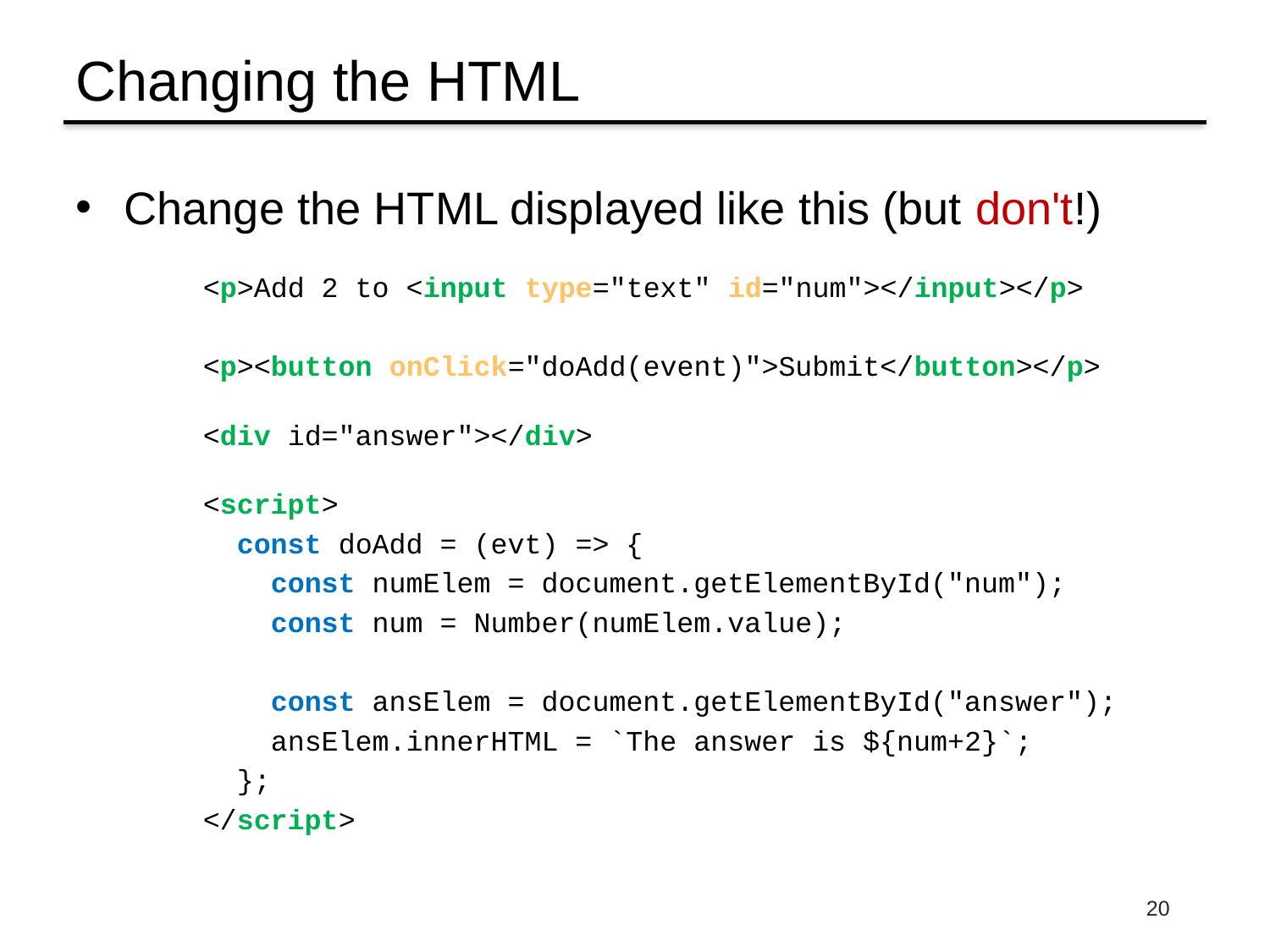

# Changing the HTML
Change the HTML displayed like this (but don't!)

<p>Add 2 to <input type="text" id="num"></input></p>

<p><button onClick="doAdd(event)">Submit</button></p>

<div id="answer"></div>

<script>
  const doAdd = (evt) => {
    const numElem = document.getElementById("num");
    const num = Number(numElem.value);

    const ansElem = document.getElementById("answer");
    ansElem.innerHTML = `The answer is ${num+2}`;
  };
</script>

20